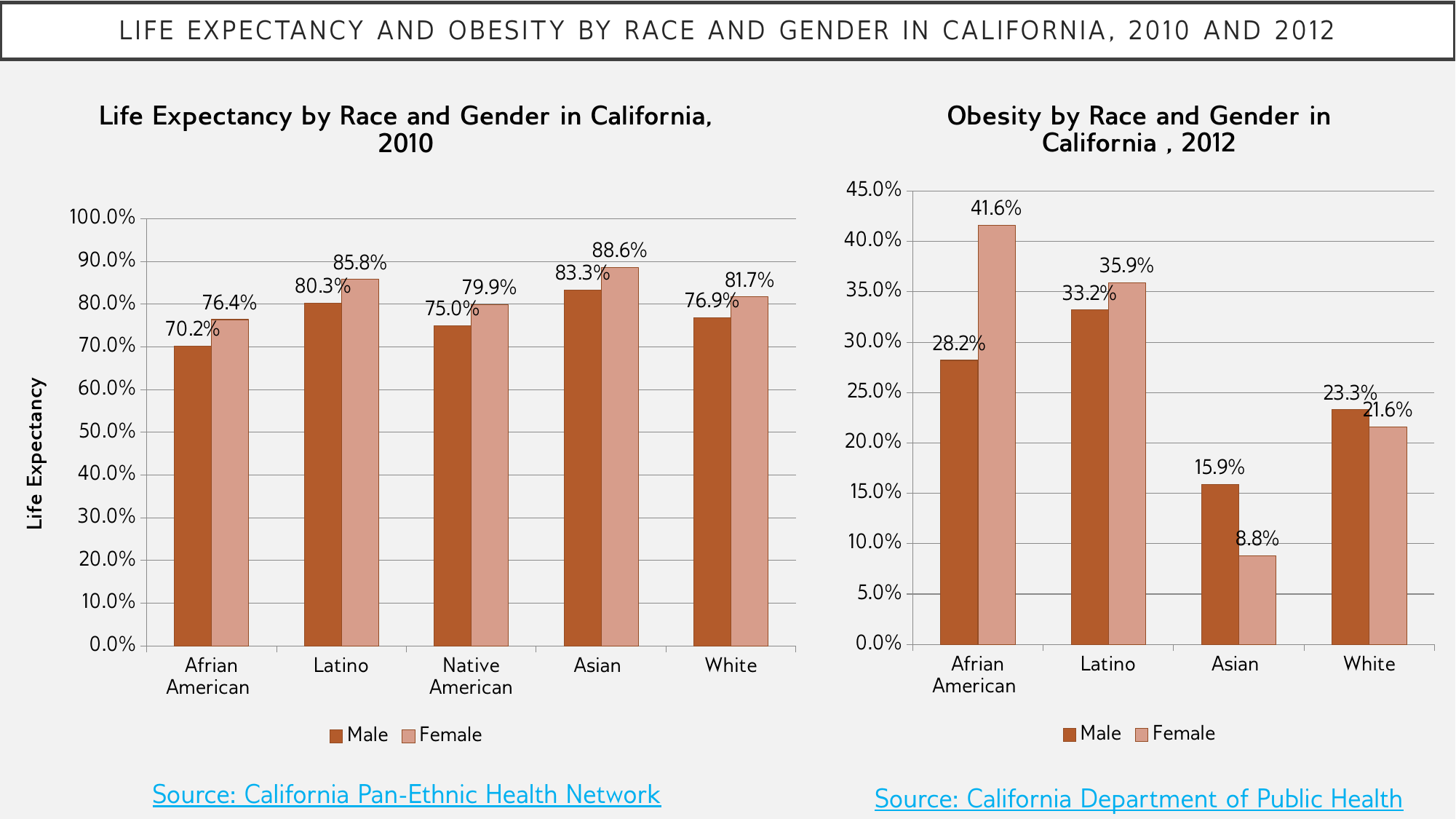

# Life Expectancy and obesity by Race and Gender in California, 2010 and 2012

### Chart: Obesity by Race and Gender in California , 2012

| Category | Male | Female |
|---|---|---|
| Afrian American  | 0.282 | 0.416 |
| Latino | 0.332 | 0.359 |
| Asian  | 0.159 | 0.088 |
| White | 0.233 | 0.216 |

### Chart: Life Expectancy by Race and Gender in California, 2010

| Category | Male | Female |
|---|---|---|
| Afrian American  | 0.702 | 0.764 |
| Latino | 0.803 | 0.858 |
| Native American | 0.75 | 0.799 |
| Asian  | 0.833 | 0.886 |
| White | 0.769 | 0.817 |
Source: California Pan-Ethnic Health Network
Source: California Department of Public Health